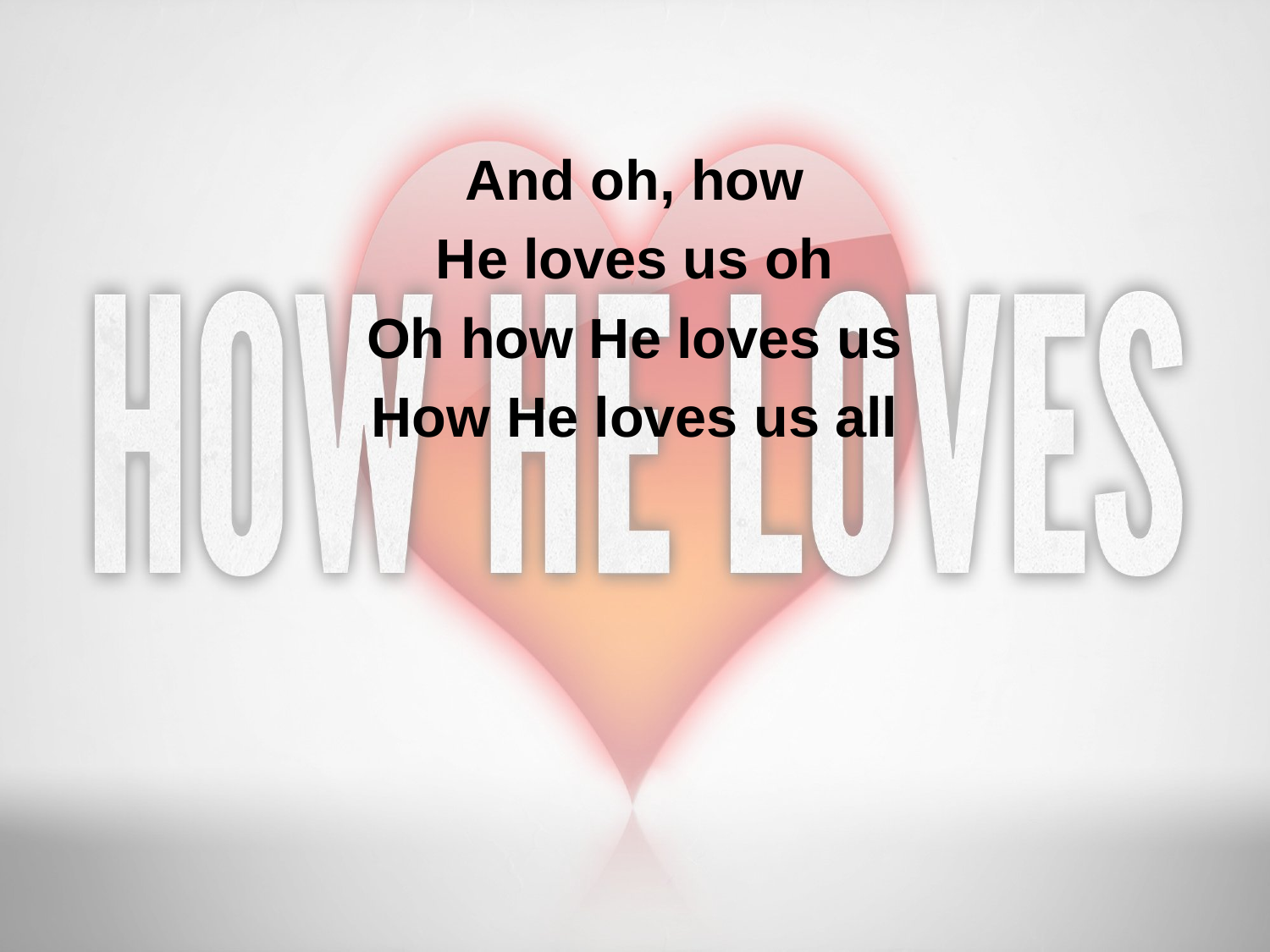

And oh, how
He loves us oh
Oh how He loves us
How He loves us all